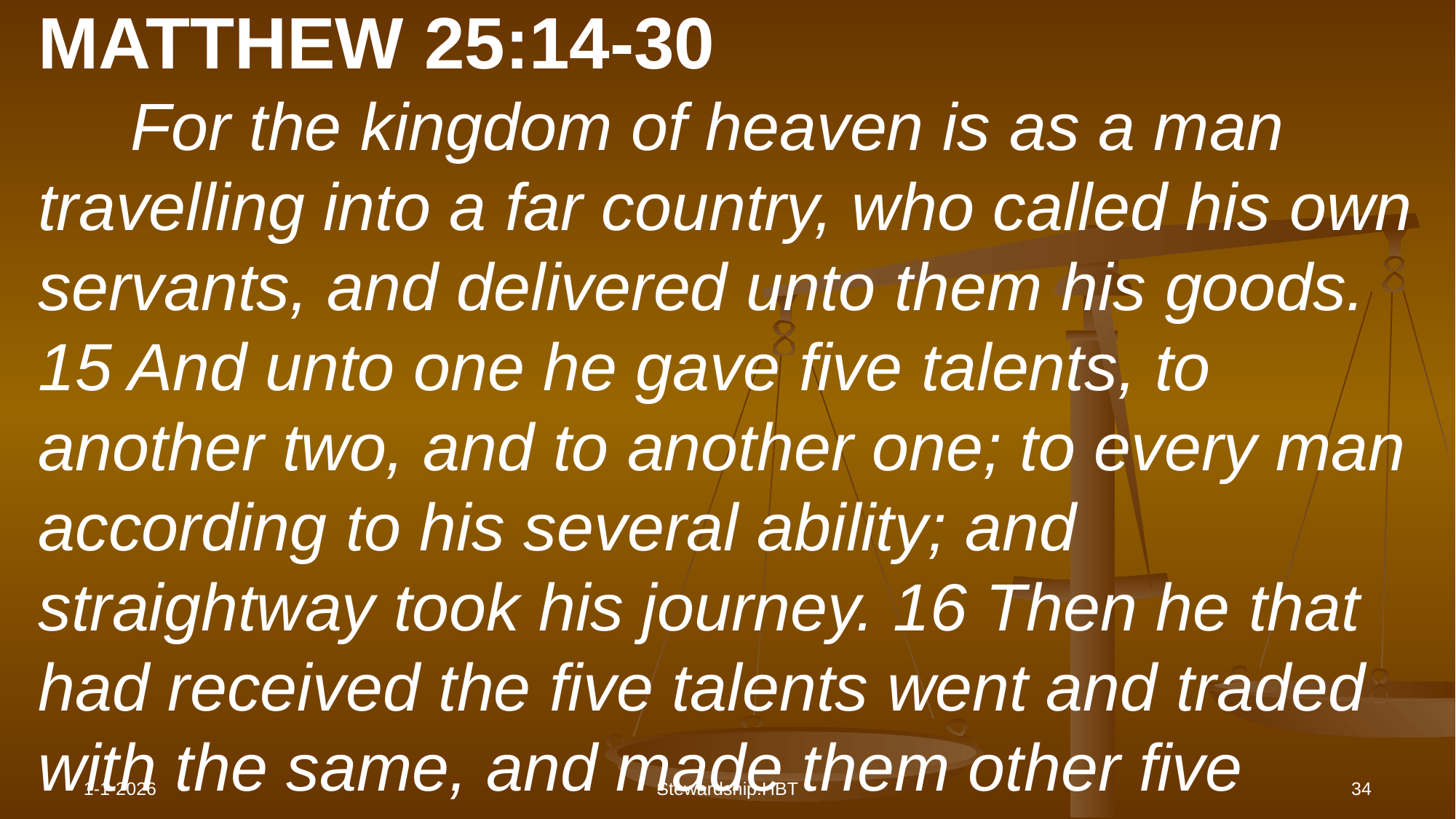

MATTHEW 25:14-30
     For the kingdom of heaven is as a man travelling into a far country, who called his own servants, and delivered unto them his goods. 15 And unto one he gave five talents, to another two, and to another one; to every man according to his several ability; and straightway took his journey. 16 Then he that had received the five talents went and traded with the same, and made them other five talents.
1-1-2026
Stewardship.HBT
34